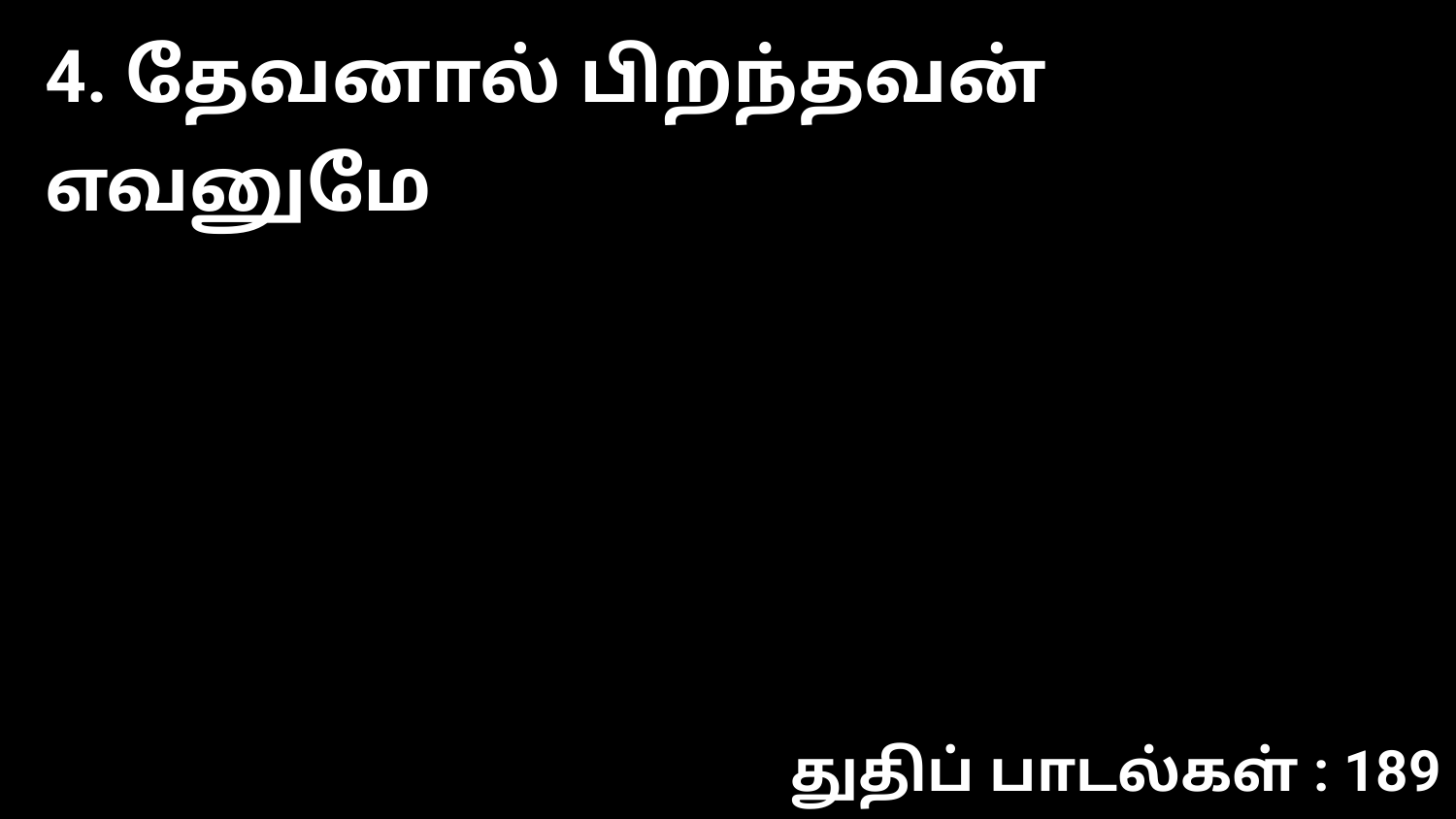

4. தேவனால் பிறந்தவன் எவனுமே
துதிப் பாடல்கள் : 189